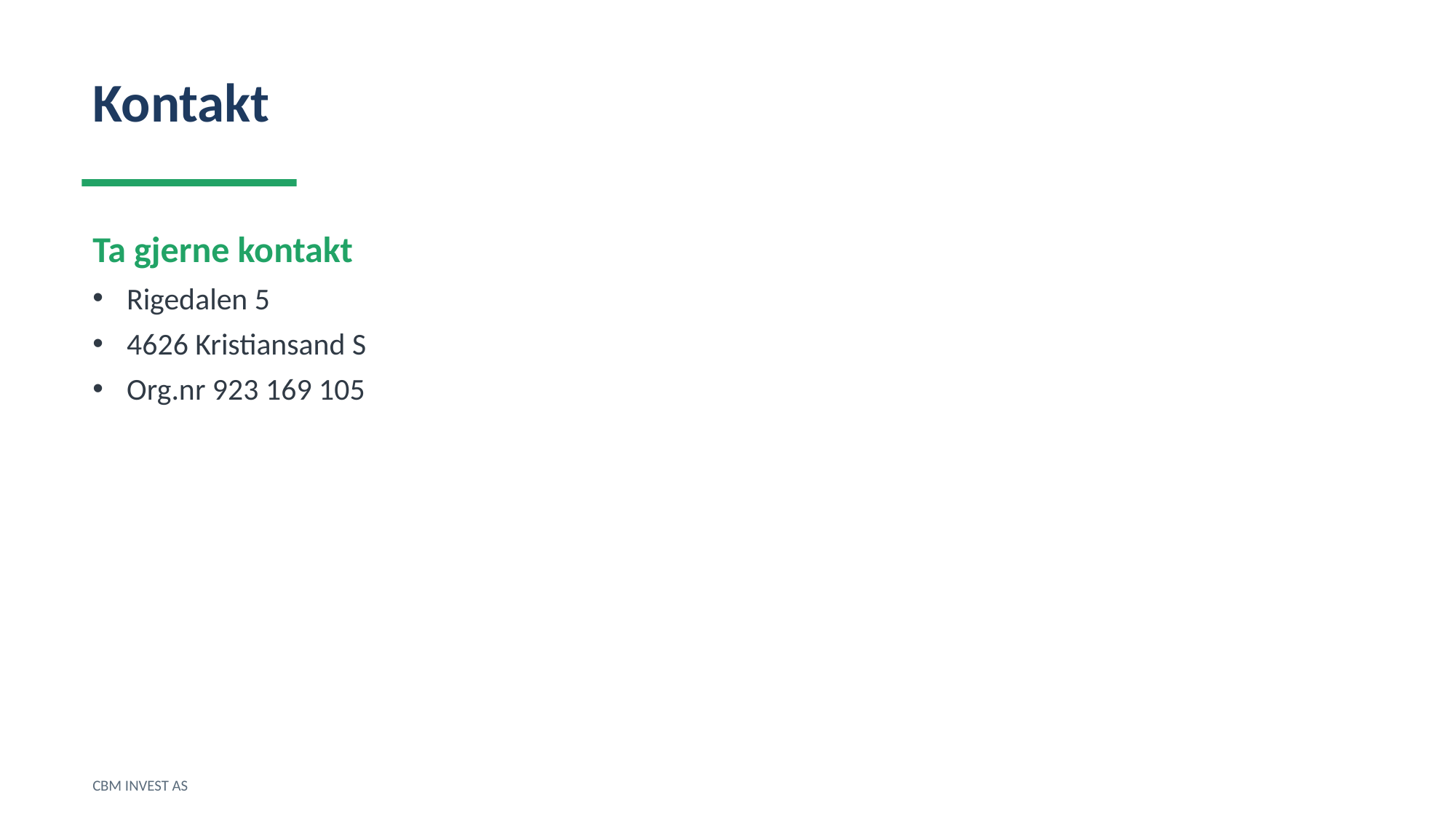

Kontakt

Ta gjerne kontakt
Rigedalen 5
4626 Kristiansand S
Org.nr 923 169 105
CBM INVEST AS